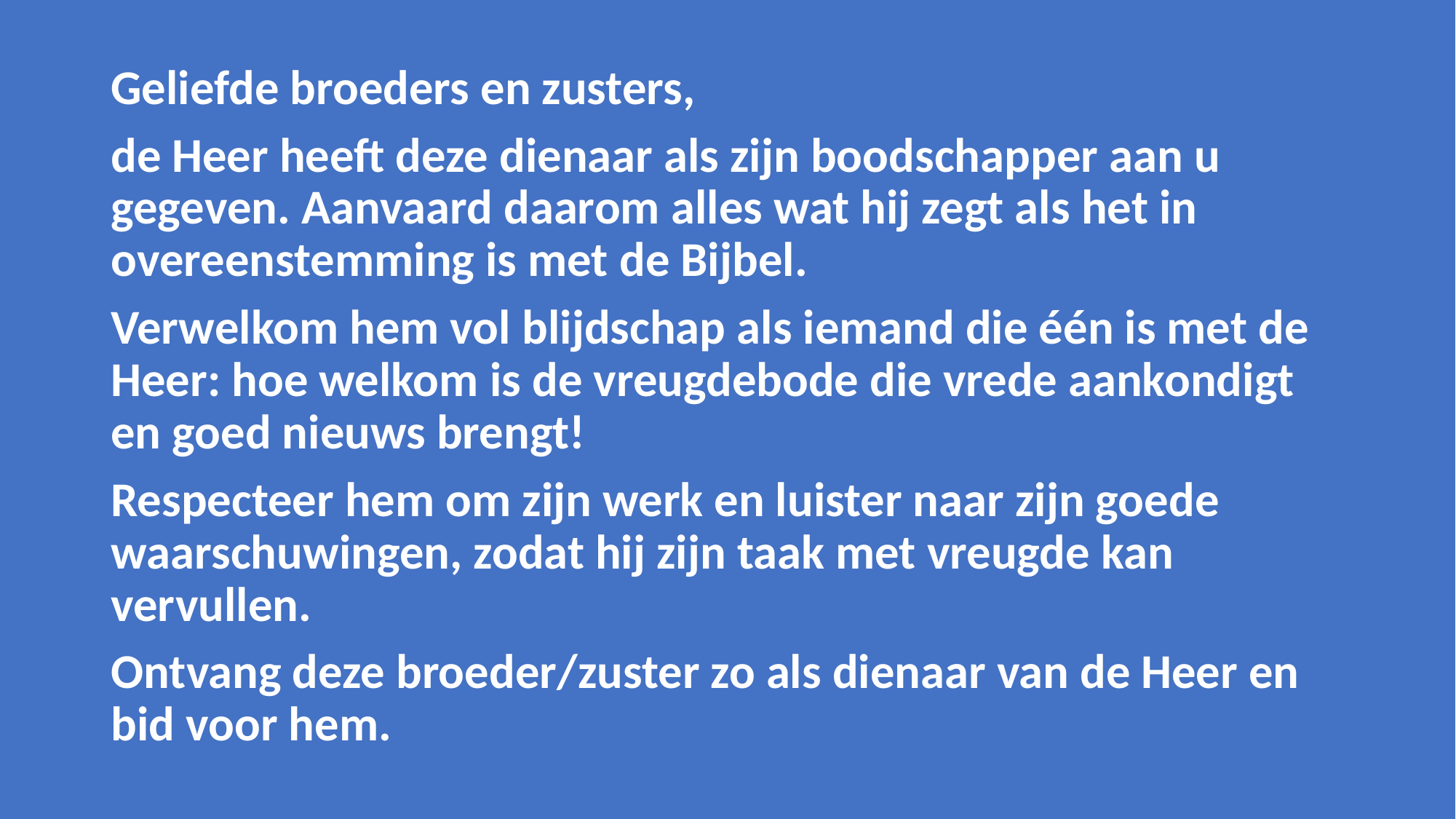

Geliefde broeders en zusters,
de Heer heeft deze dienaar als zijn boodschapper aan u gegeven. Aanvaard daarom alles wat hij zegt als het in overeenstemming is met de Bijbel.
Verwelkom hem vol blijdschap als iemand die één is met de Heer: hoe welkom is de vreugdebode die vrede aankondigt en goed nieuws brengt!
Respecteer hem om zijn werk en luister naar zijn goede waarschuwingen, zodat hij zijn taak met vreugde kan vervullen.
Ontvang deze broeder/zuster zo als dienaar van de Heer en bid voor hem.